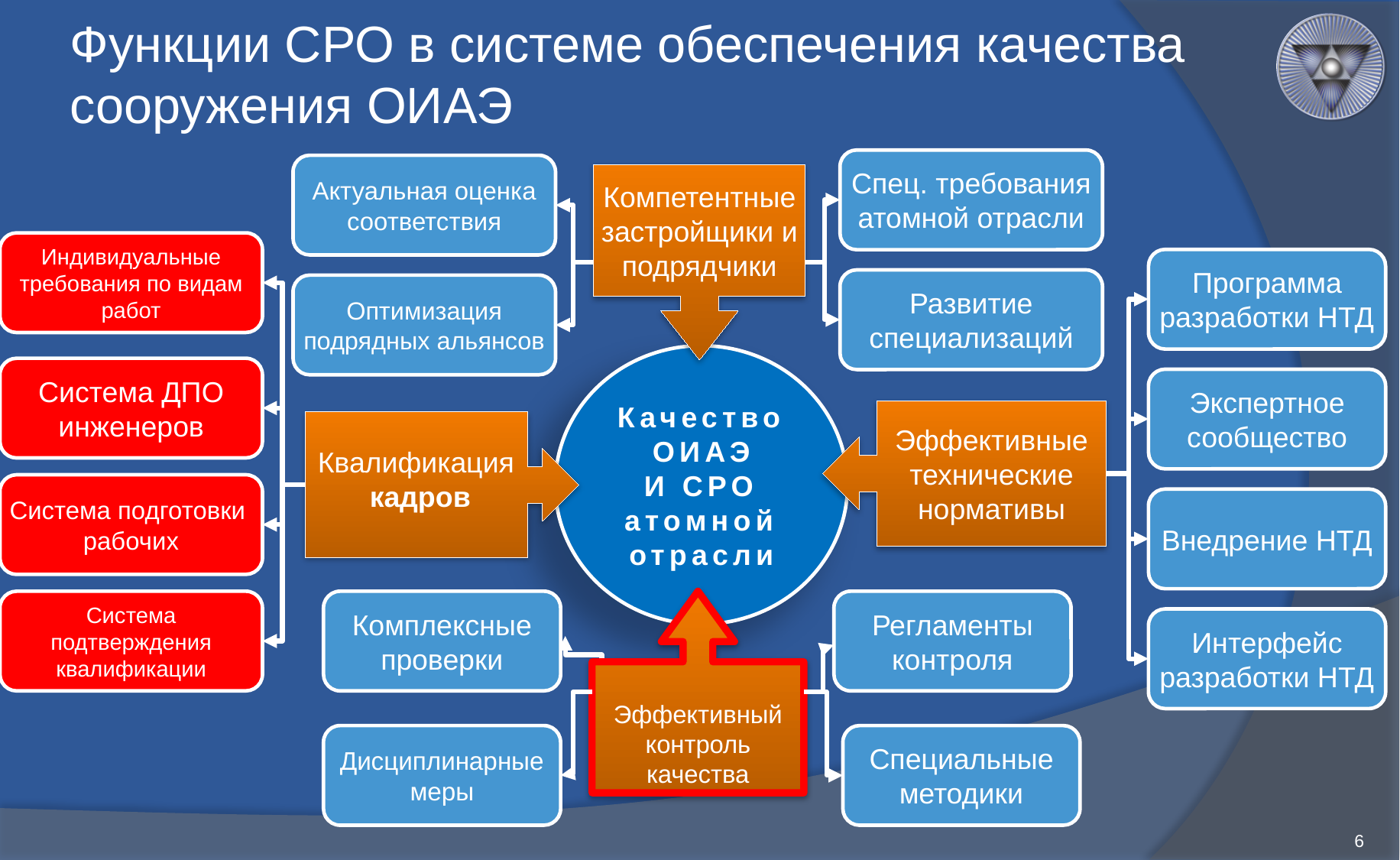

# Функции СРО в системе обеспечения качества сооружения ОИАЭ
Спец. требования атомной отрасли
Актуальная оценка соответствия
Компетентные застройщики и подрядчики
Индивидуальные требования по видам работ
Программа разработки НТД
Развитие специализаций
Оптимизация подрядных альянсов
Качество ОИАЭ
И СРО атомной отрасли
Система ДПО инженеров
Экспертное сообщество
Эффективные технические нормативы

Квалификация
 кадров
Система подготовки  рабочих
Внедрение НТД
Система подтверждения квалификации
Комплексные проверки

Эффективный контроль качества

Регламенты контроля
Интерфейс разработки НТД
Дисциплинарные меры
Специальные методики
6